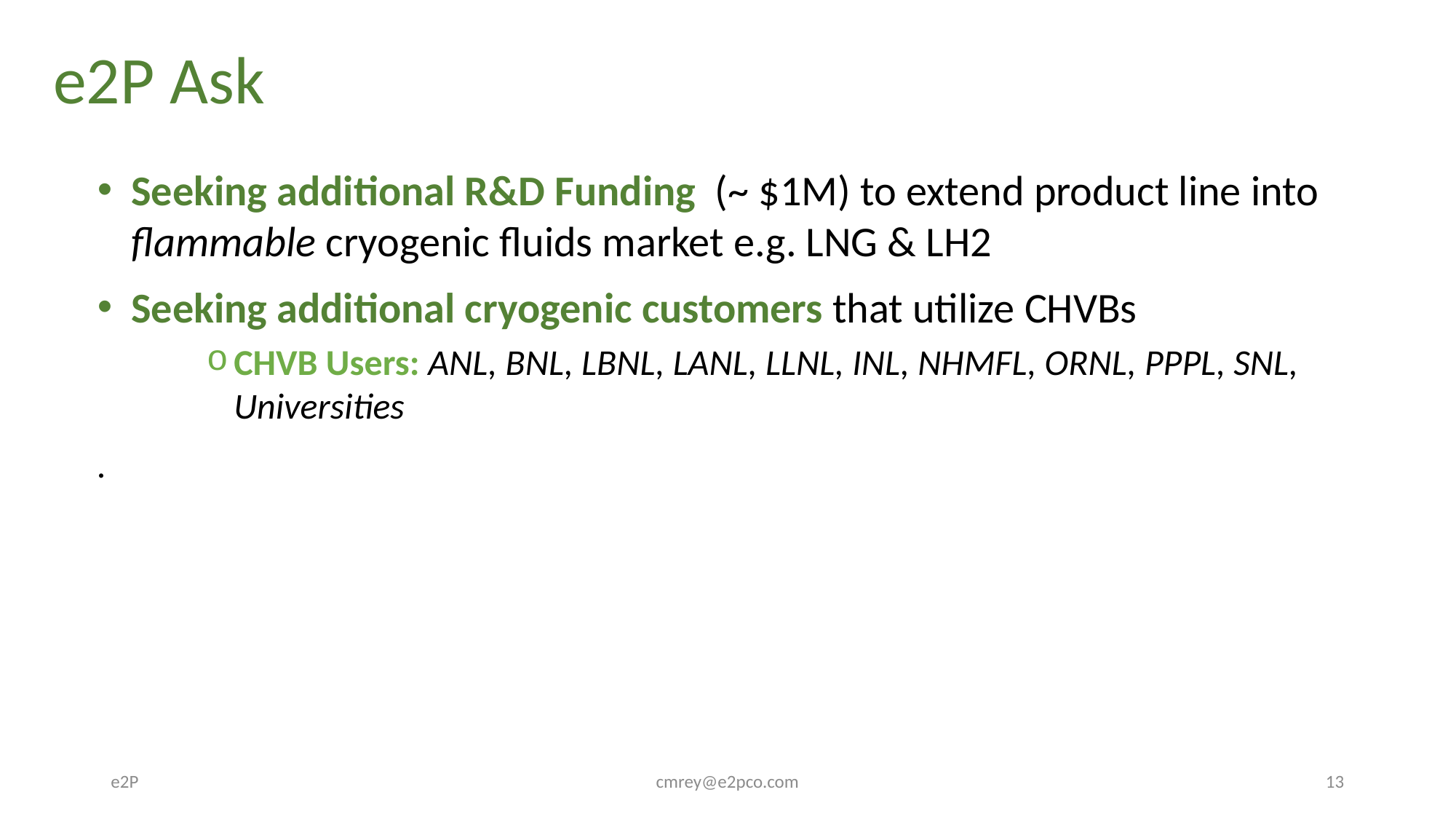

e2P Ask

Seeking additional R&D Funding  (~ $1M) to extend product line into flammable cryogenic fluids market e.g. LNG & LH2
Seeking additional cryogenic customers that utilize CHVBs
CHVB Users: ANL, BNL, LBNL, LANL, LLNL, INL, NHMFL, ORNL, PPPL, SNL, Universities
.

e2P
cmrey@e2pco.com
13